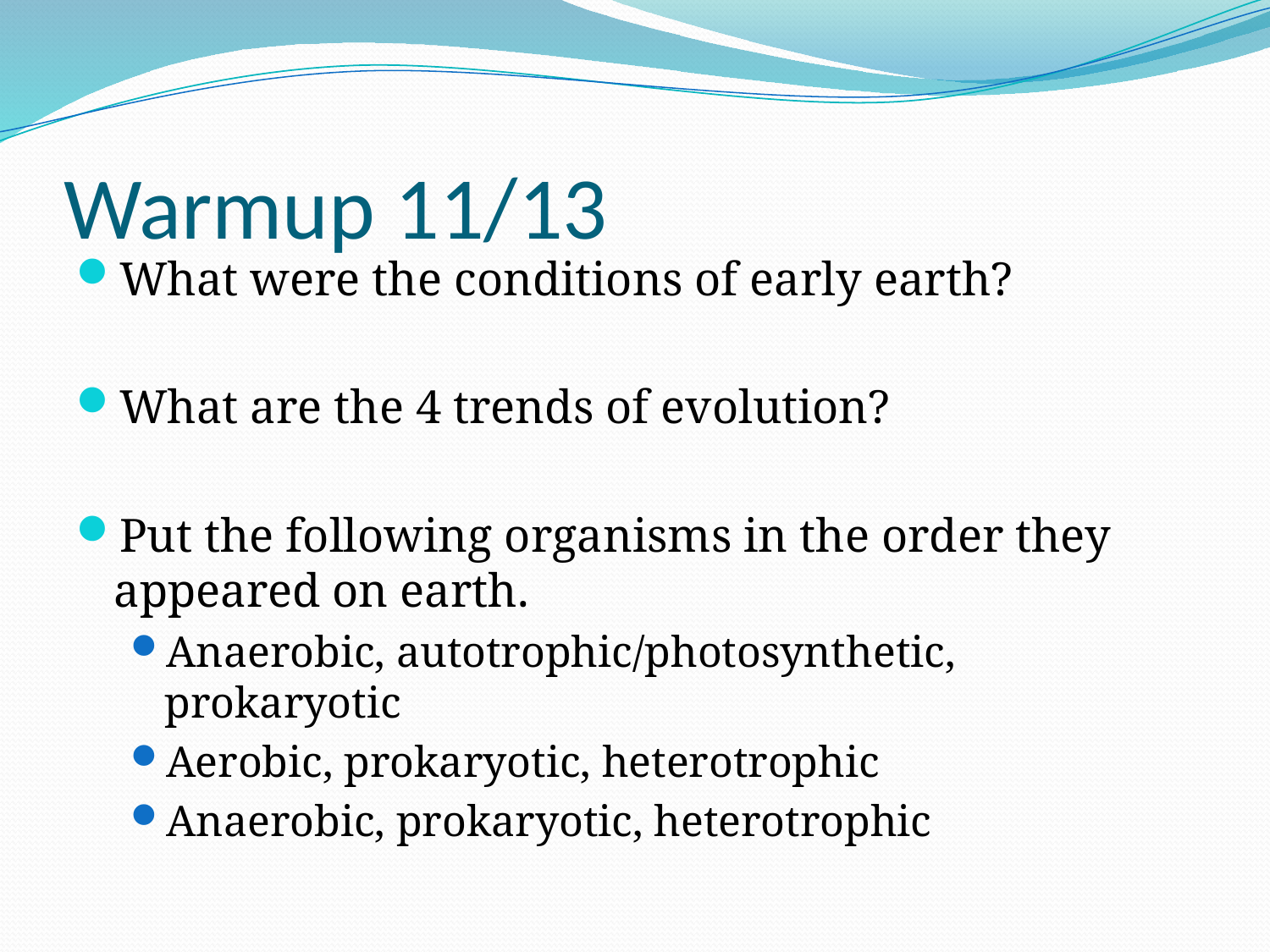

# Warmup 11/13
What were the conditions of early earth?

What are the 4 trends of evolution?

Put the following organisms in the order they appeared on earth.
Anaerobic, autotrophic/photosynthetic, prokaryotic
Aerobic, prokaryotic, heterotrophic
Anaerobic, prokaryotic, heterotrophic